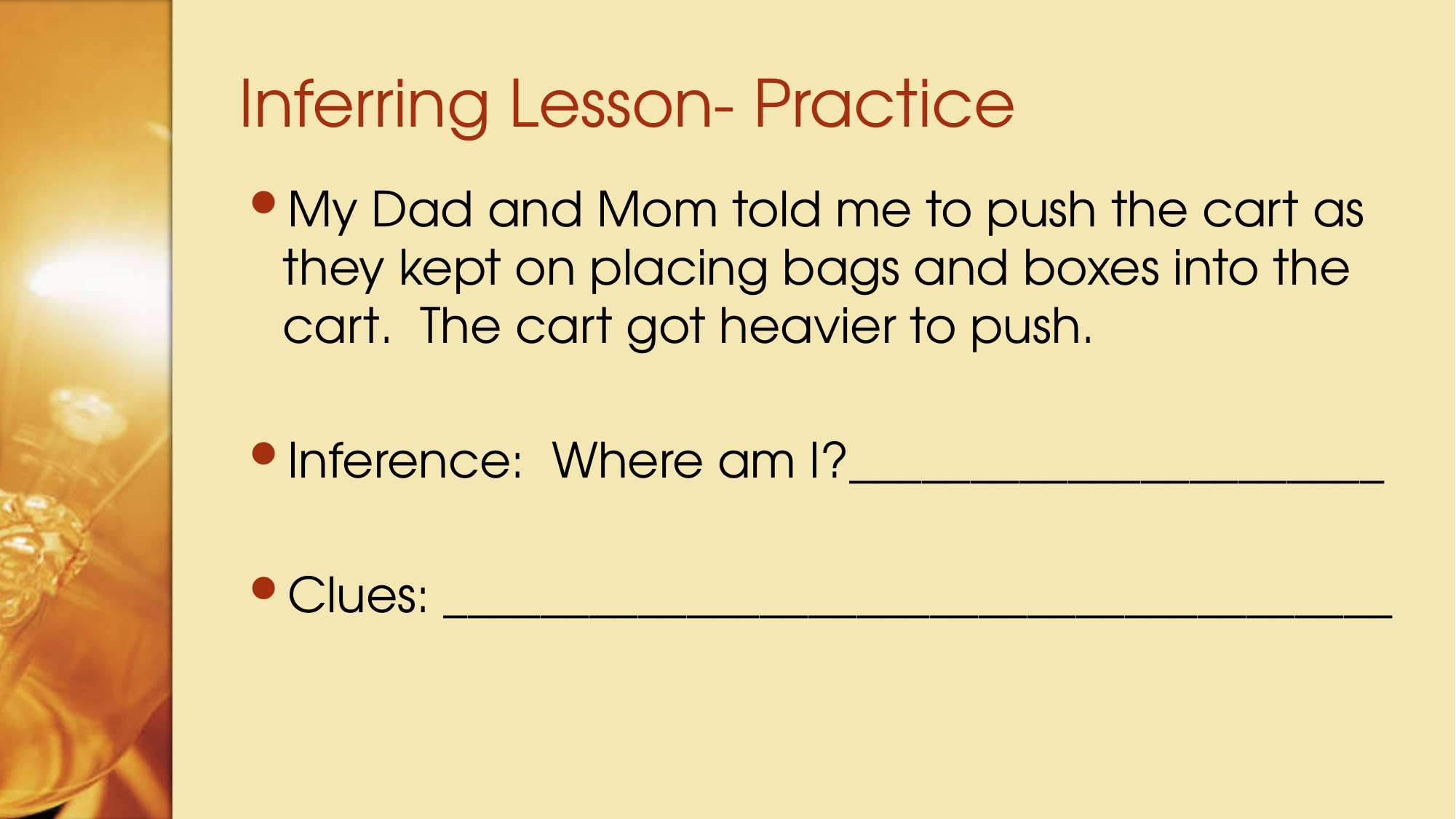

# Inferring Lesson- Practice
My Dad and Mom told me to push the cart as they kept on placing bags and boxes into the cart.  The cart got heavier to push.

Inference:  Where am I?______________________

Clues: _______________________________________